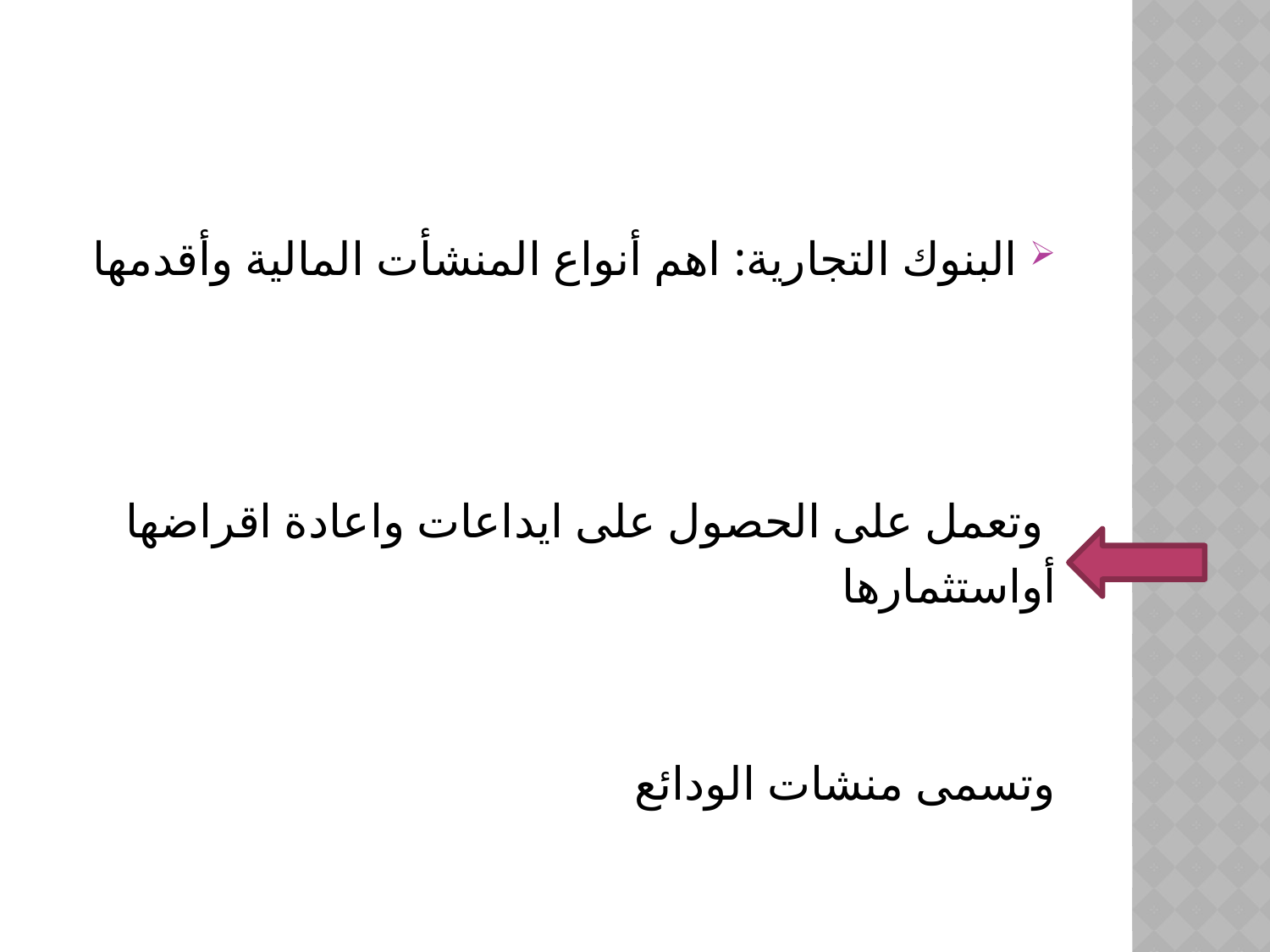

#
البنوك التجارية: اهم أنواع المنشأت المالية وأقدمها

 وتعمل على الحصول على ايداعات واعادة اقراضها
أواستثمارها

وتسمى منشات الودائع